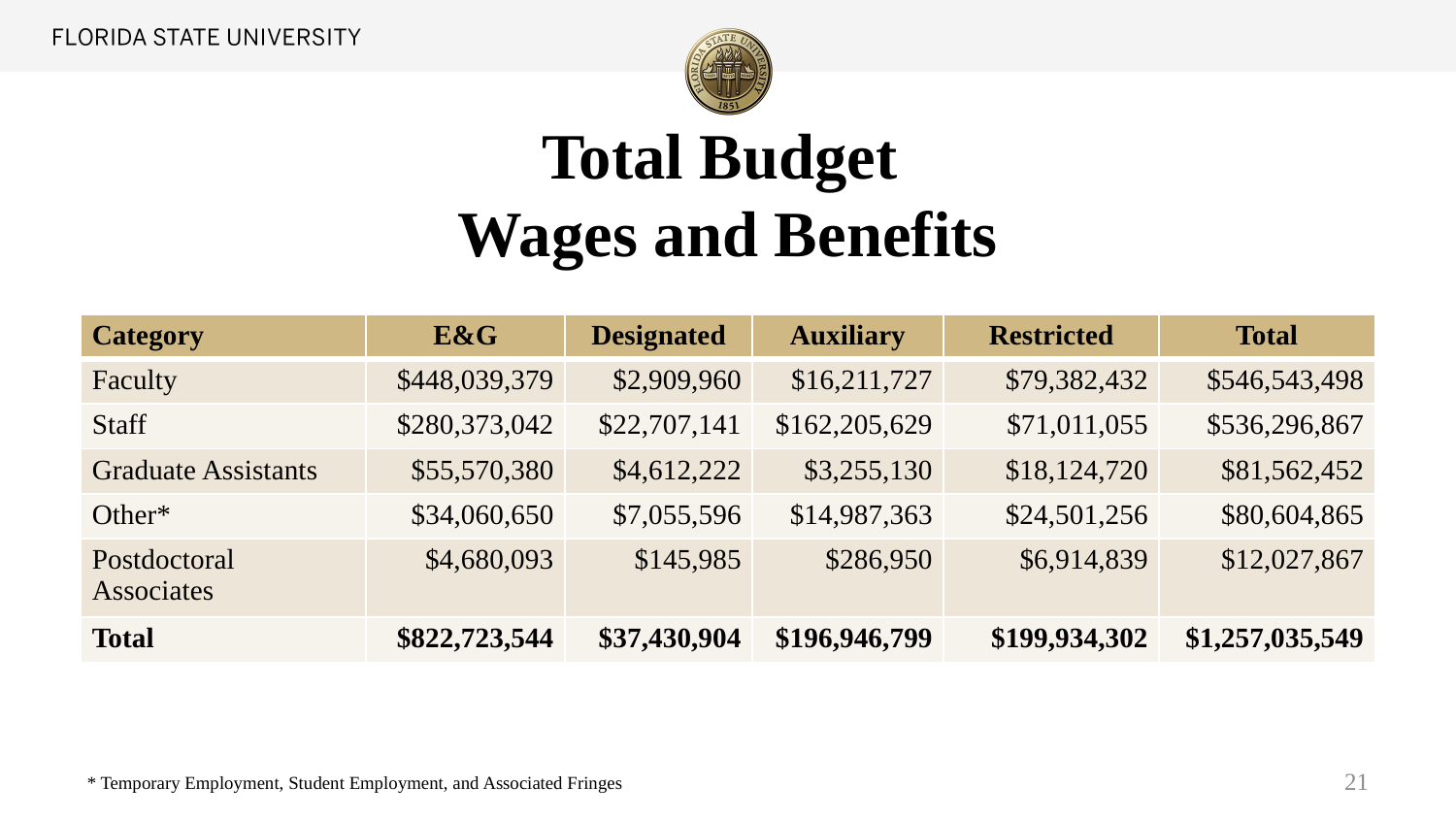

# Total Budget Wages and Benefits
| Category | E&G | Designated | Auxiliary | Restricted | Total |
| --- | --- | --- | --- | --- | --- |
| Faculty | $448,039,379 | $2,909,960 | $16,211,727 | $79,382,432 | $546,543,498 |
| Staff | $280,373,042 | $22,707,141 | $162,205,629 | $71,011,055 | $536,296,867 |
| Graduate Assistants | $55,570,380 | $4,612,222 | $3,255,130 | $18,124,720 | $81,562,452 |
| Other\* | $34,060,650 | $7,055,596 | $14,987,363 | $24,501,256 | $80,604,865 |
| Postdoctoral Associates | $4,680,093 | $145,985 | $286,950 | $6,914,839 | $12,027,867 |
| Total | $822,723,544 | $37,430,904 | $196,946,799 | $199,934,302 | $1,257,035,549 |
21
* Temporary Employment, Student Employment, and Associated Fringes